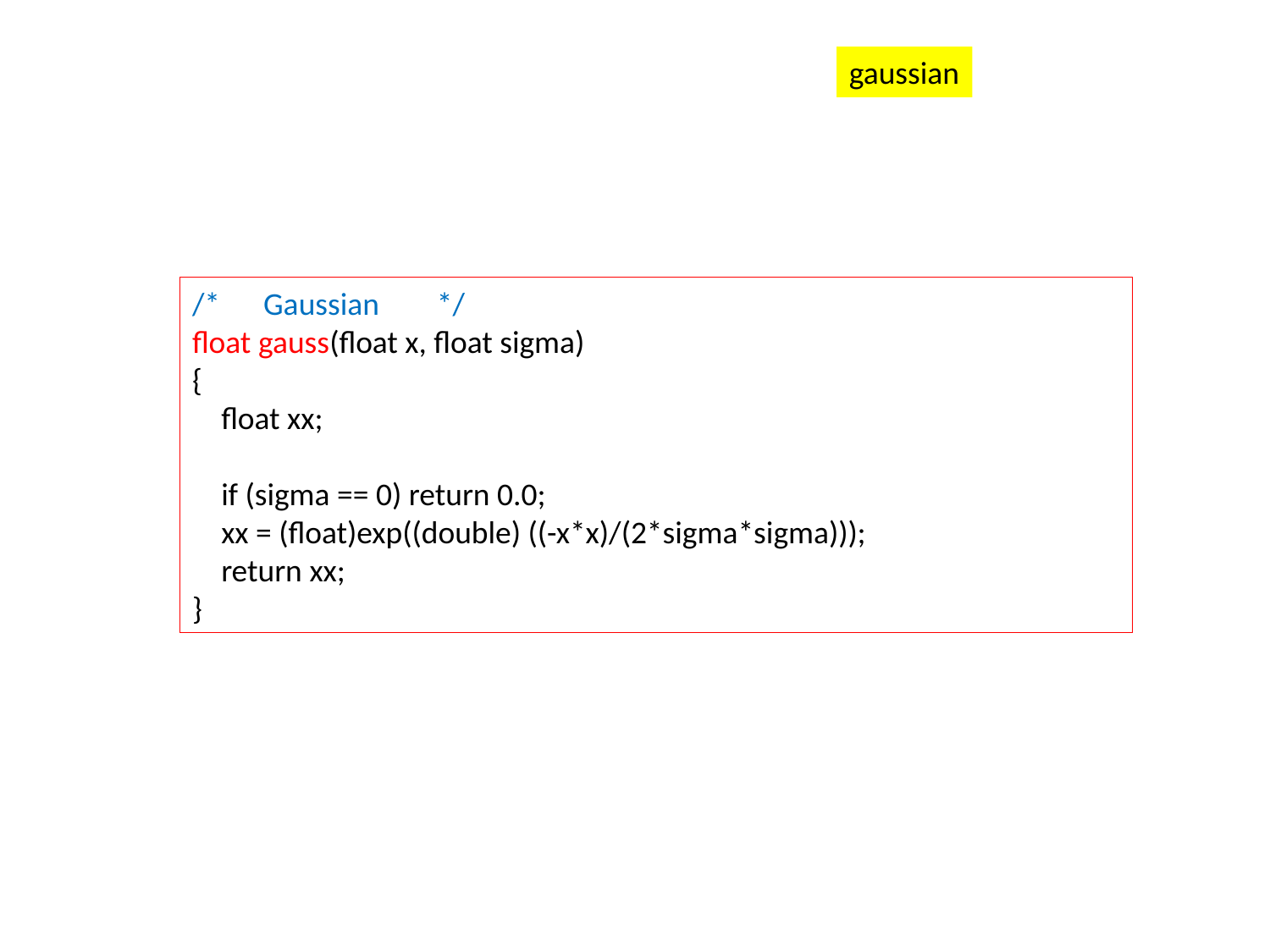

gaussian
/*      Gaussian        */
float gauss(float x, float sigma)
{
    float xx;

    if (sigma == 0) return 0.0;
    xx = (float)exp((double) ((-x*x)/(2*sigma*sigma)));
    return xx;
}